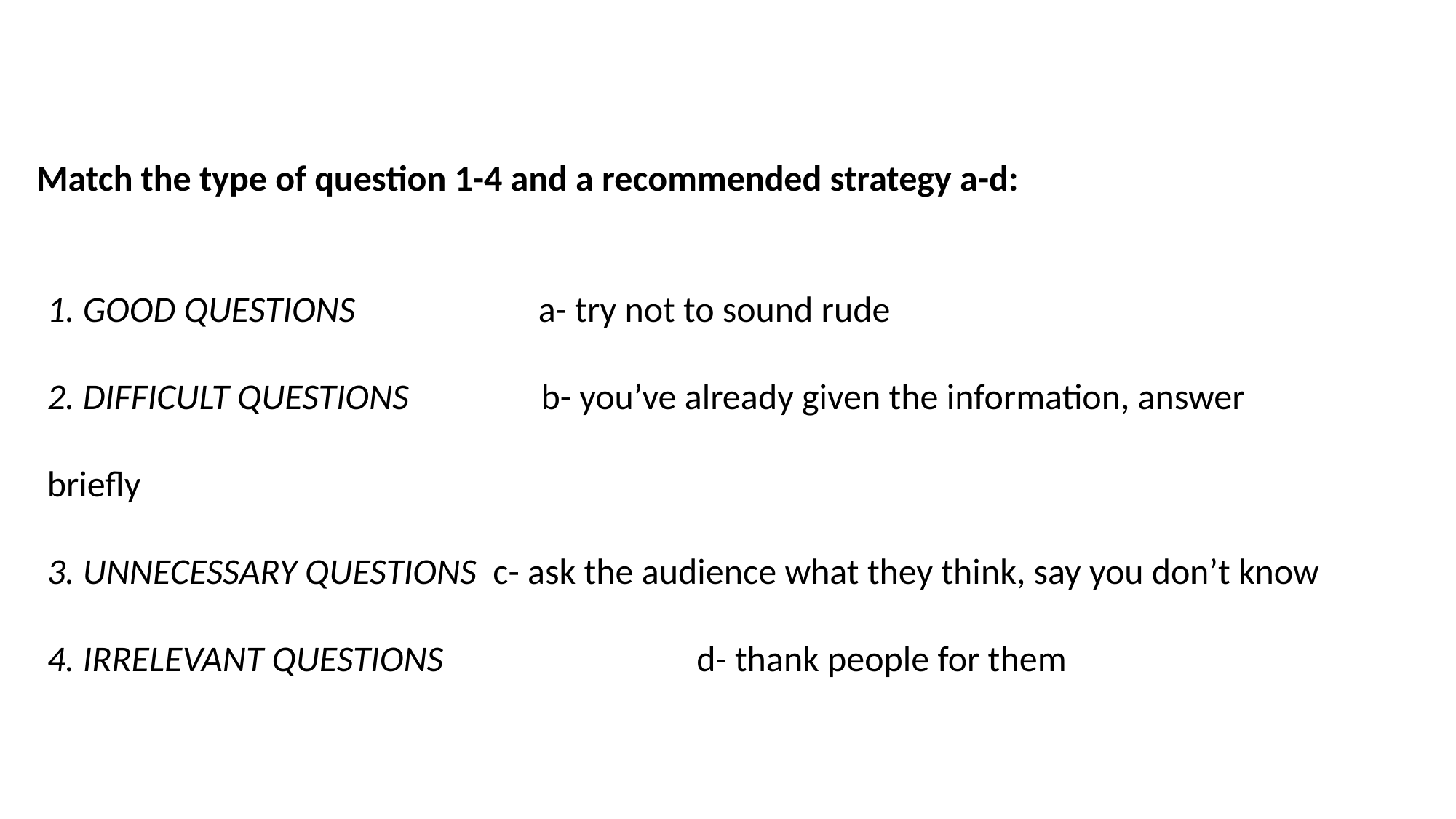

#
Match the type of question 1-4 and a recommended strategy a-d:

1. GOOD QUESTIONS	                    a- try not to sound rude
2. DIFFICULT QUESTIONS	       b- you’ve already given the information, answer briefly
3. UNNECESSARY QUESTIONS  c- ask the audience what they think, say you don’t know
4. IRRELEVANT QUESTIONS	                          d- thank people for them